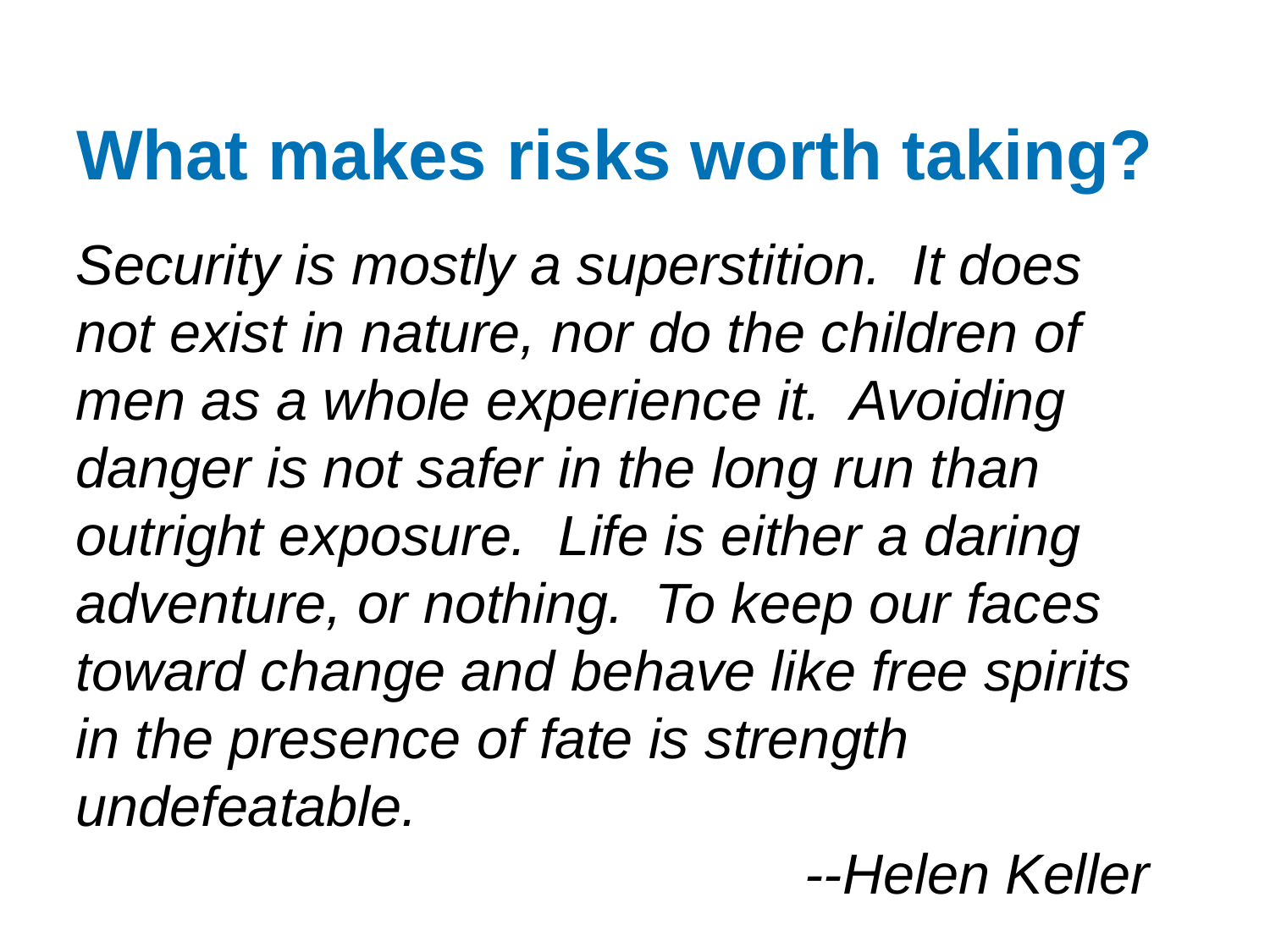

# What makes risks worth taking?
Security is mostly a superstition.  It does not exist in nature, nor do the children of men as a whole experience it.  Avoiding danger is not safer in the long run than outright exposure.  Life is either a daring adventure, or nothing.  To keep our faces toward change and behave like free spirits in the presence of fate is strength undefeatable.
					      --Helen Keller